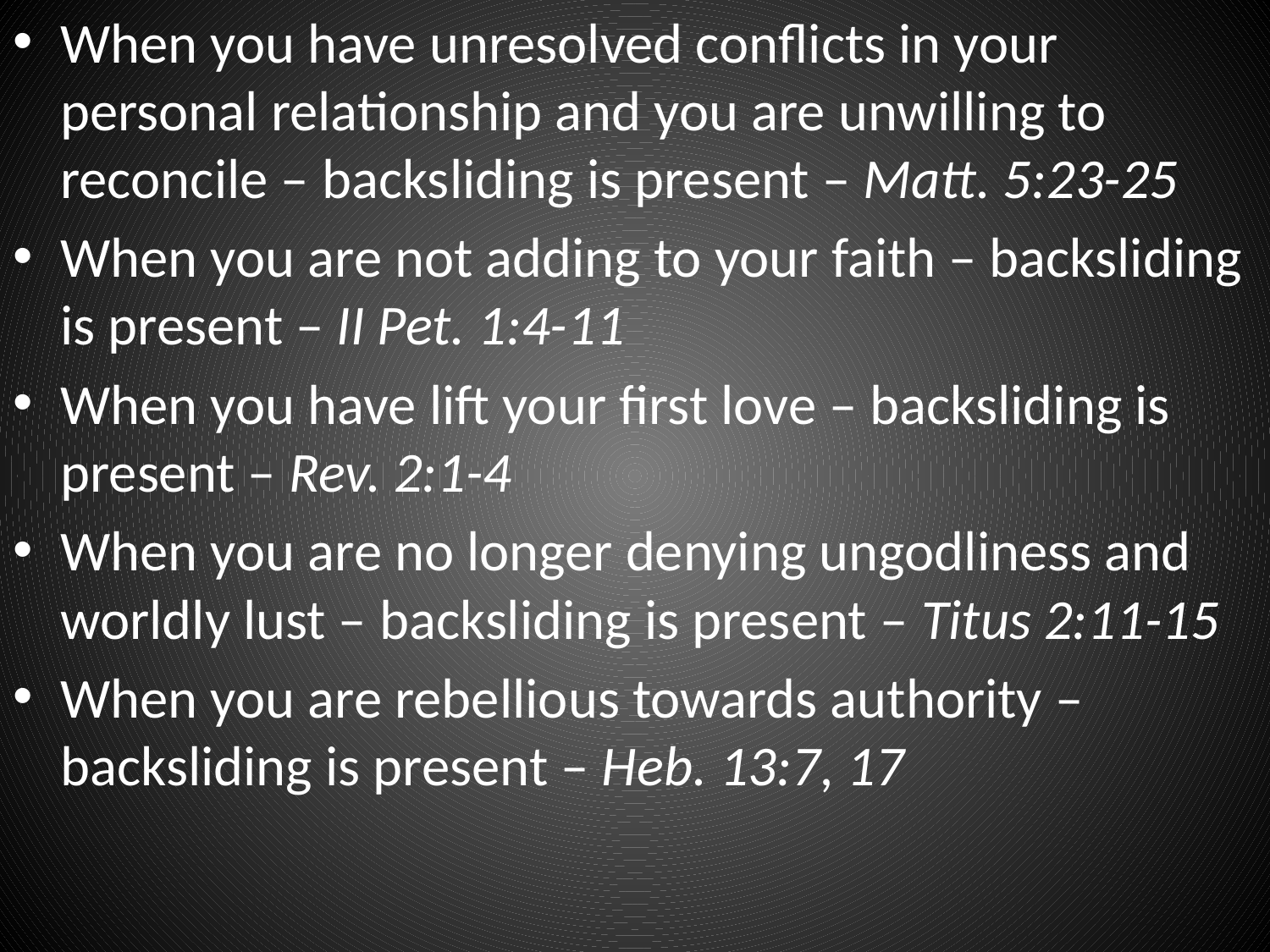

When you have unresolved conflicts in your personal relationship and you are unwilling to reconcile – backsliding is present – Matt. 5:23-25
When you are not adding to your faith – backsliding is present – II Pet. 1:4-11
When you have lift your first love – backsliding is present – Rev. 2:1-4
When you are no longer denying ungodliness and worldly lust – backsliding is present – Titus 2:11-15
When you are rebellious towards authority – backsliding is present – Heb. 13:7, 17